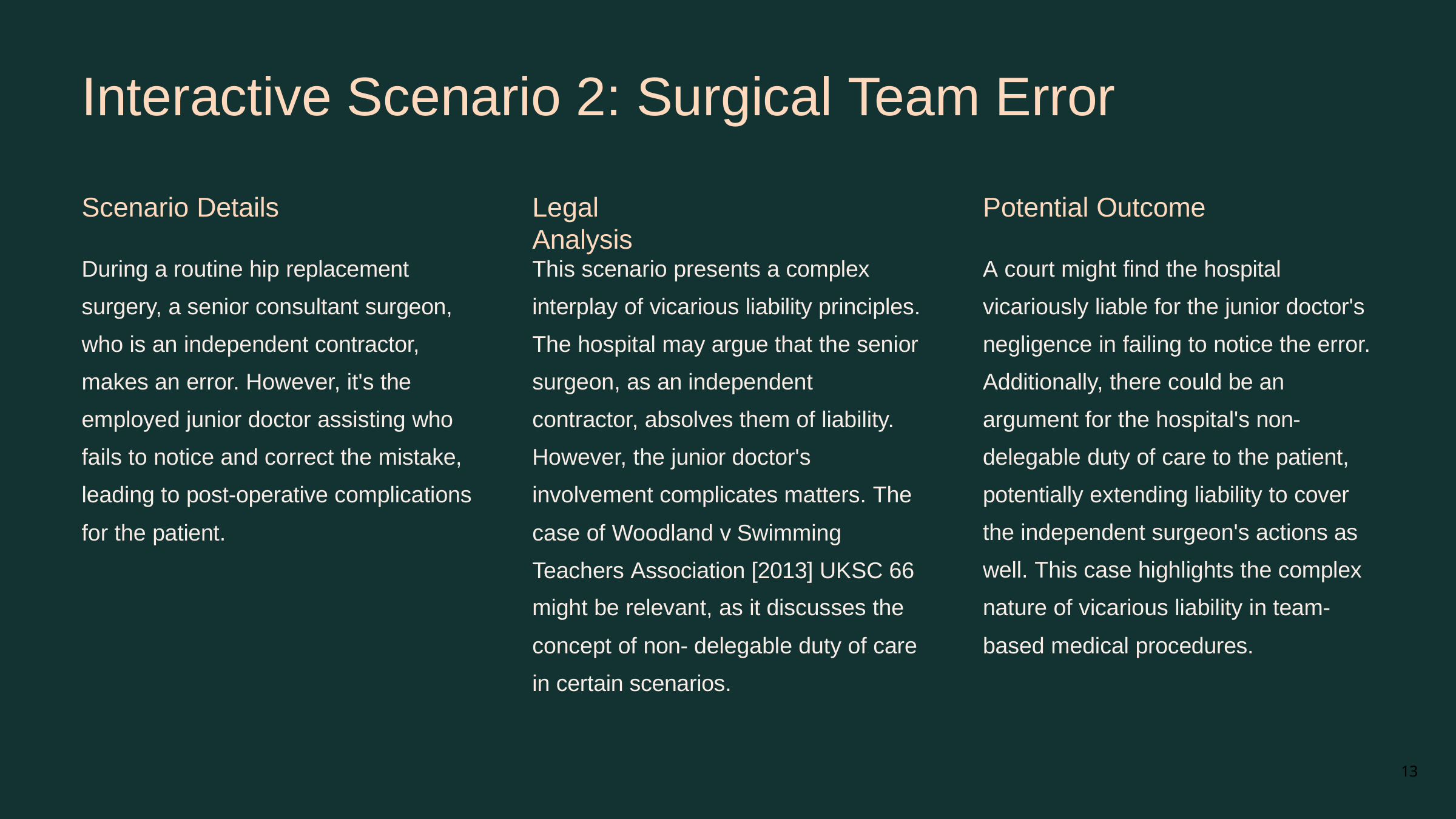

# Interactive Scenario 2: Surgical Team Error
Scenario Details
Legal Analysis
Potential Outcome
During a routine hip replacement surgery, a senior consultant surgeon, who is an independent contractor, makes an error. However, it's the employed junior doctor assisting who fails to notice and correct the mistake, leading to post-operative complications for the patient.
This scenario presents a complex interplay of vicarious liability principles. The hospital may argue that the senior surgeon, as an independent contractor, absolves them of liability. However, the junior doctor's involvement complicates matters. The case of Woodland v Swimming Teachers Association [2013] UKSC 66 might be relevant, as it discusses the concept of non- delegable duty of care in certain scenarios.
A court might find the hospital vicariously liable for the junior doctor's negligence in failing to notice the error. Additionally, there could be an argument for the hospital's non- delegable duty of care to the patient, potentially extending liability to cover the independent surgeon's actions as well. This case highlights the complex nature of vicarious liability in team- based medical procedures.
13